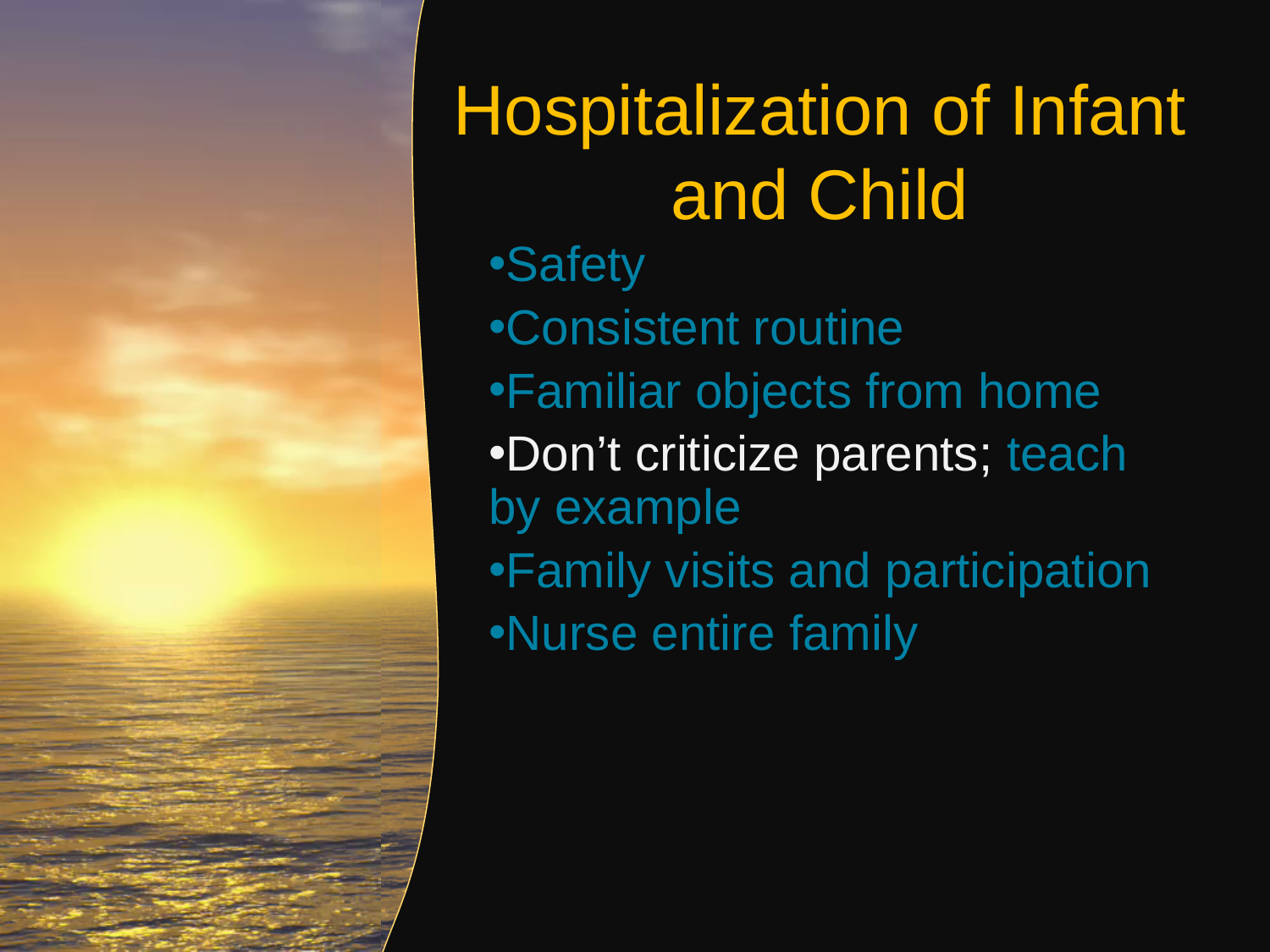

# Hospitalization of Infant and Child
Safety
Consistent routine
Familiar objects from home
Don’t criticize parents; teach by example
Family visits and participation
Nurse entire family